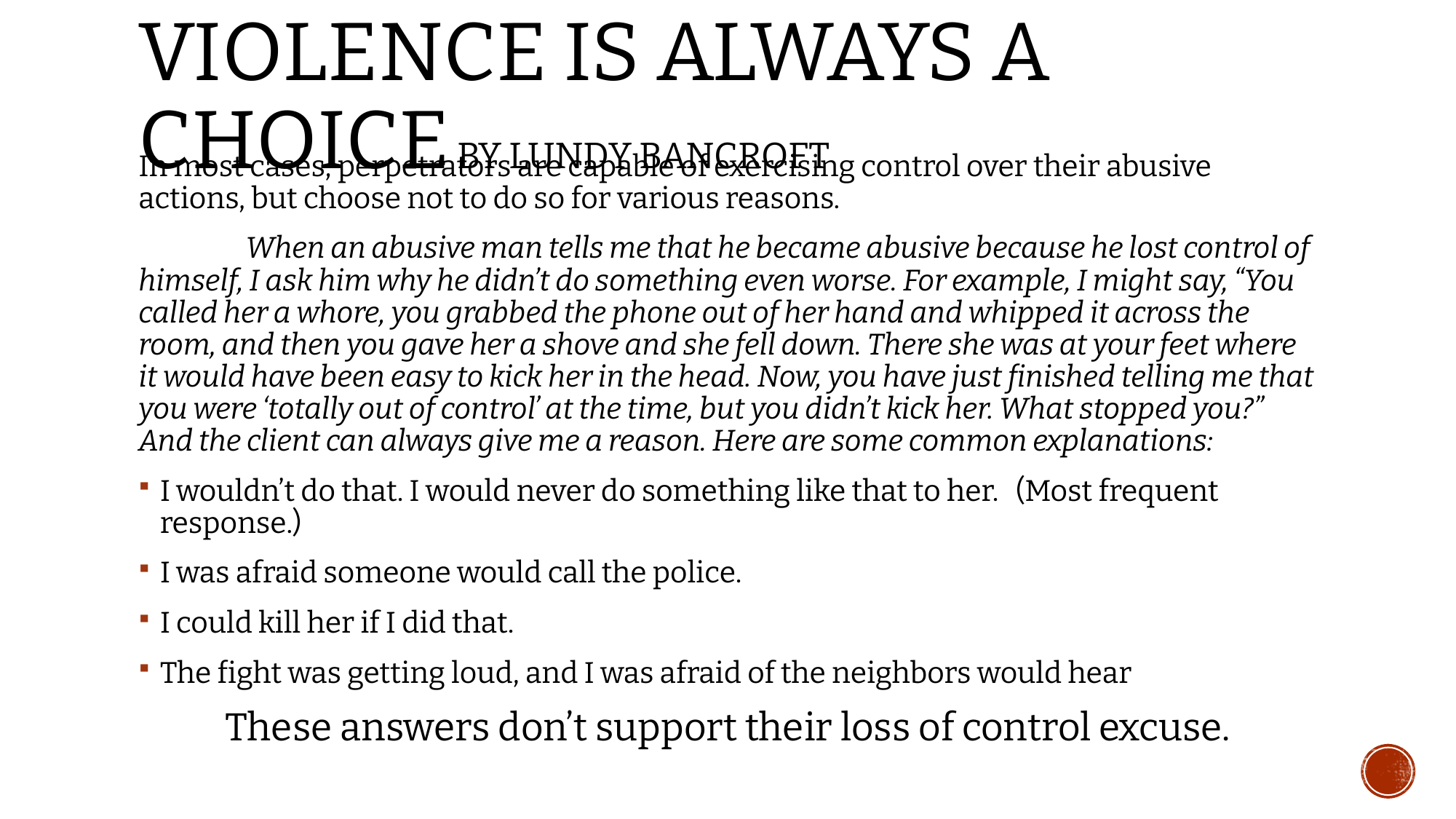

# Violence is always a choice By Lundy Bancroft
In most cases, perpetrators are capable of exercising control over their abusive actions, but choose not to do so for various reasons.
	When an abusive man tells me that he became abusive because he lost control of himself, I ask him why he didn’t do something even worse. For example, I might say, “You called her a whore, you grabbed the phone out of her hand and whipped it across the room, and then you gave her a shove and she fell down. There she was at your feet where it would have been easy to kick her in the head. Now, you have just finished telling me that you were ‘totally out of control’ at the time, but you didn’t kick her. What stopped you?” And the client can always give me a reason. Here are some common explanations:
I wouldn’t do that. I would never do something like that to her. 				(Most frequent response.)
I was afraid someone would call the police.
I could kill her if I did that.
The fight was getting loud, and I was afraid of the neighbors would hear
These answers don’t support their loss of control excuse.